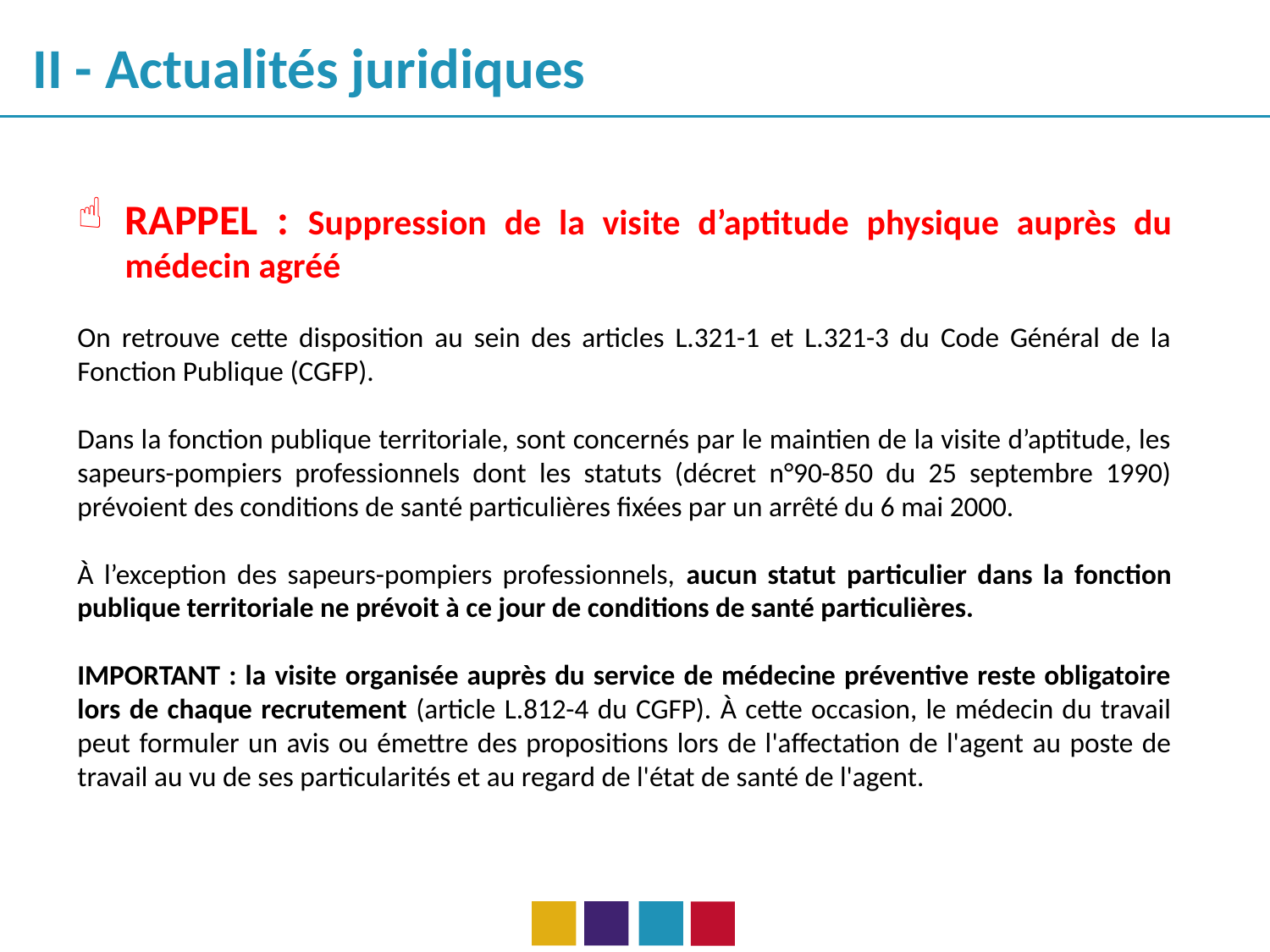

II - Actualités juridiques

RAPPEL : Suppression de la visite d’aptitude physique auprès du médecin agréé

On retrouve cette disposition au sein des articles L.321-1 et L.321-3 du Code Général de la Fonction Publique (CGFP).

Dans la fonction publique territoriale, sont concernés par le maintien de la visite d’aptitude, les sapeurs-pompiers professionnels dont les statuts (décret n°90-850 du 25 septembre 1990) prévoient des conditions de santé particulières fixées par un arrêté du 6 mai 2000.

À l’exception des sapeurs-pompiers professionnels, aucun statut particulier dans la fonction publique territoriale ne prévoit à ce jour de conditions de santé particulières.

IMPORTANT : la visite organisée auprès du service de médecine préventive reste obligatoire lors de chaque recrutement (article L.812-4 du CGFP). À cette occasion, le médecin du travail peut formuler un avis ou émettre des propositions lors de l'affectation de l'agent au poste de travail au vu de ses particularités et au regard de l'état de santé de l'agent.